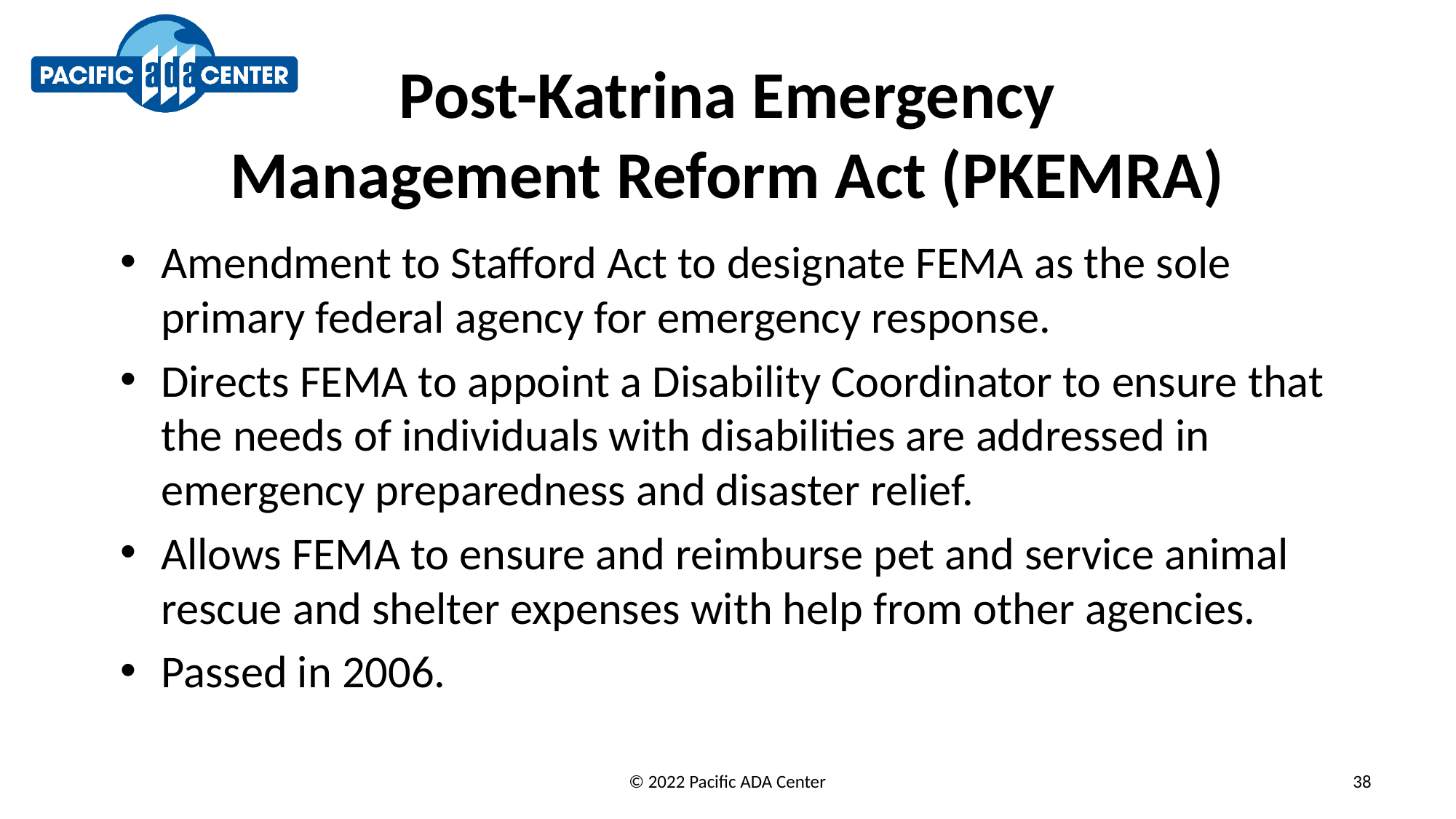

# Post-Katrina Emergency Management Reform Act (PKEMRA)
Amendment to Stafford Act to designate FEMA as the sole primary federal agency for emergency response.
Directs FEMA to appoint a Disability Coordinator to ensure that the needs of individuals with disabilities are addressed in emergency preparedness and disaster relief.
Allows FEMA to ensure and reimburse pet and service animal rescue and shelter expenses with help from other agencies.
Passed in 2006.
© 2022 Pacific ADA Center
38